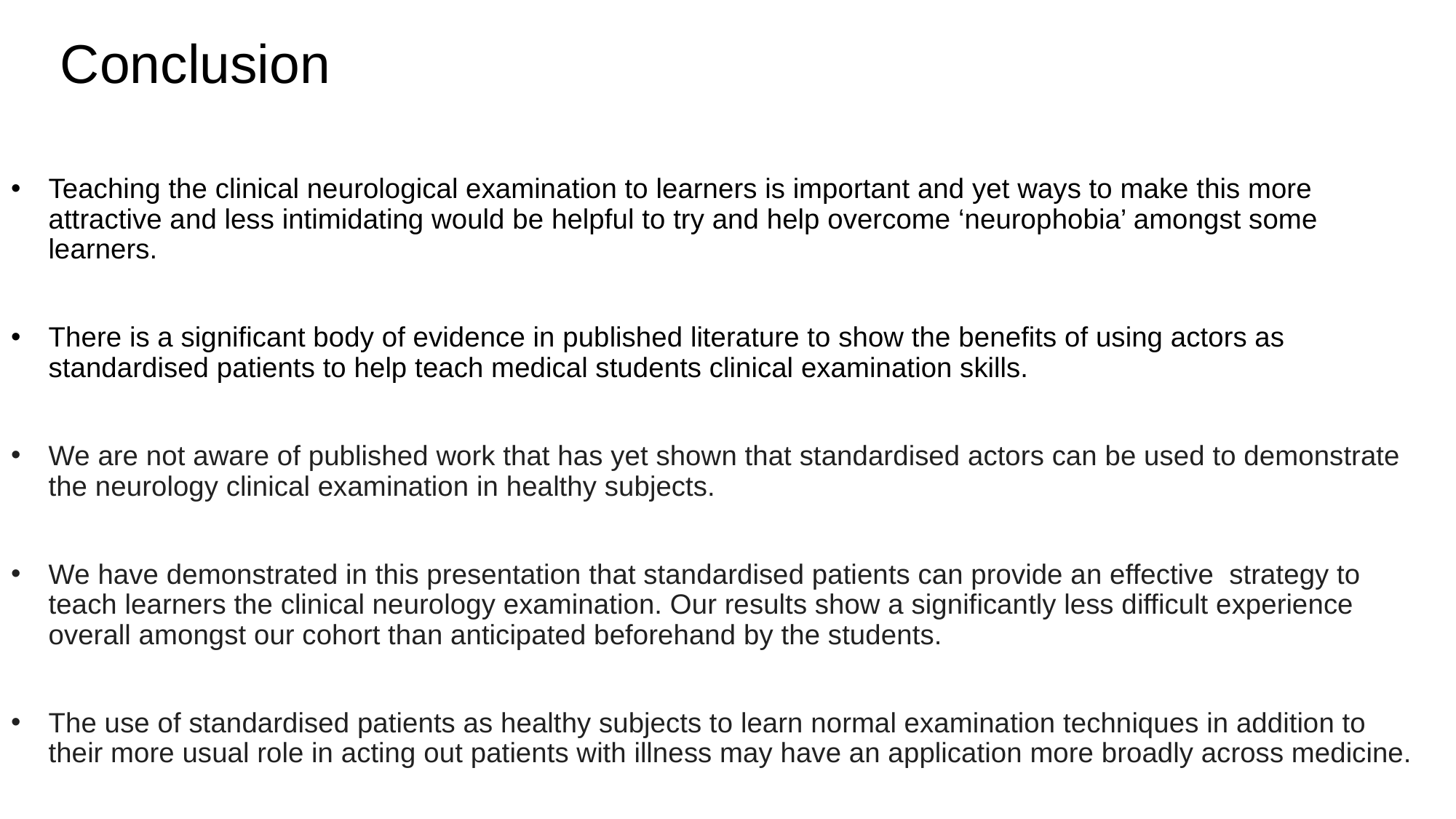

# Conclusion

Teaching the clinical neurological examination to learners is important and yet ways to make this more attractive and less intimidating would be helpful to try and help overcome ‘neurophobia’ amongst some learners.

There is a significant body of evidence in published literature to show the benefits of using actors as standardised patients to help teach medical students clinical examination skills.

We are not aware of published work that has yet shown that standardised actors can be used to demonstrate the neurology clinical examination in healthy subjects.

We have demonstrated in this presentation that standardised patients can provide an effective  strategy to teach learners the clinical neurology examination. Our results show a significantly less difficult experience overall amongst our cohort than anticipated beforehand by the students.

The use of standardised patients as healthy subjects to learn normal examination techniques in addition to their more usual role in acting out patients with illness may have an application more broadly across medicine.